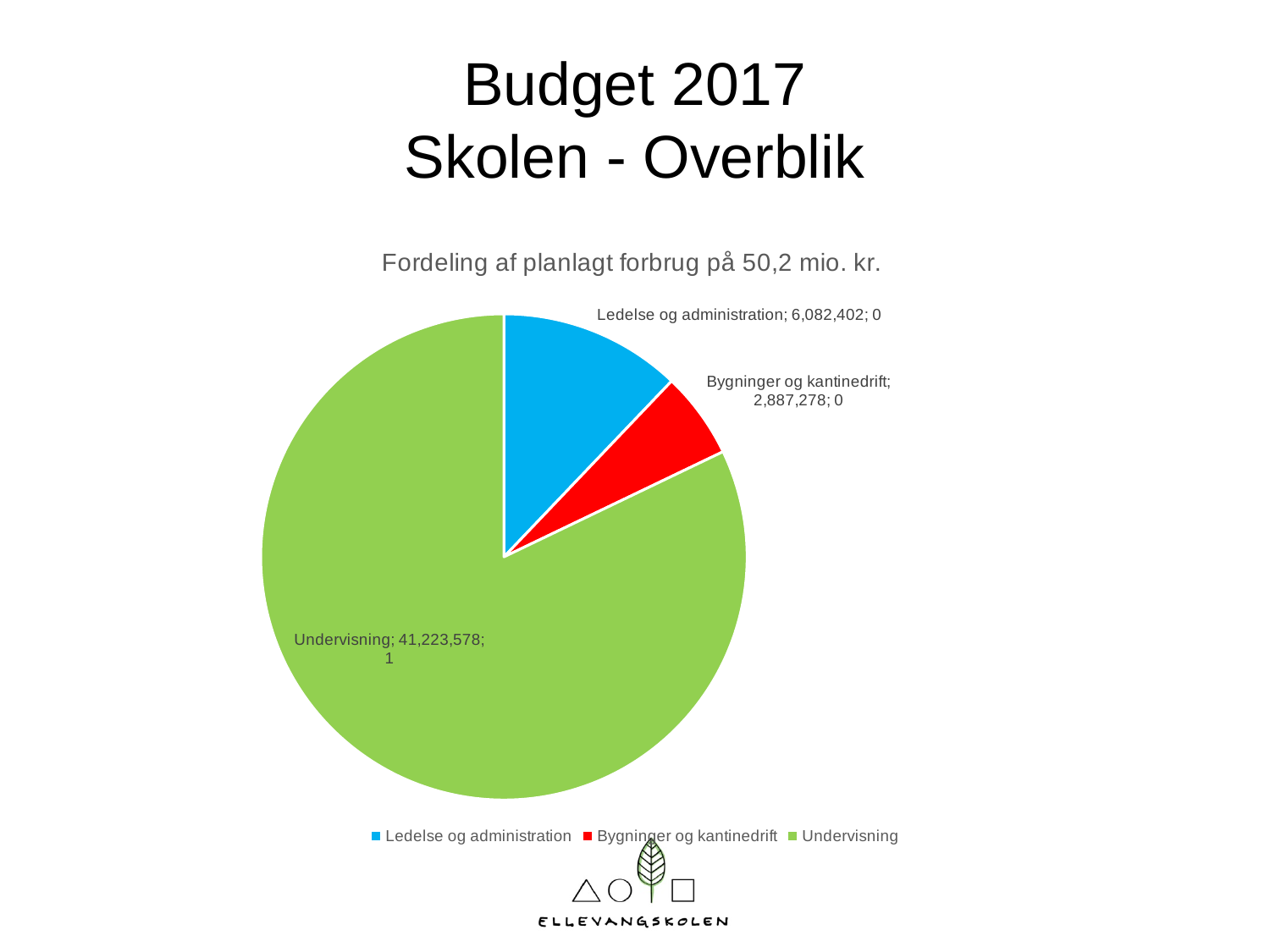

# Budget 2017 Skolen - Overblik

### Chart: Fordeling af planlagt forbrug på 50,2 mio. kr.

| Category |  |
|---|---|
| Ledelse og administration | 6082402.0 |
| Bygninger og kantinedrift | 2887278.0 |
| Undervisning | 41223578.0 |